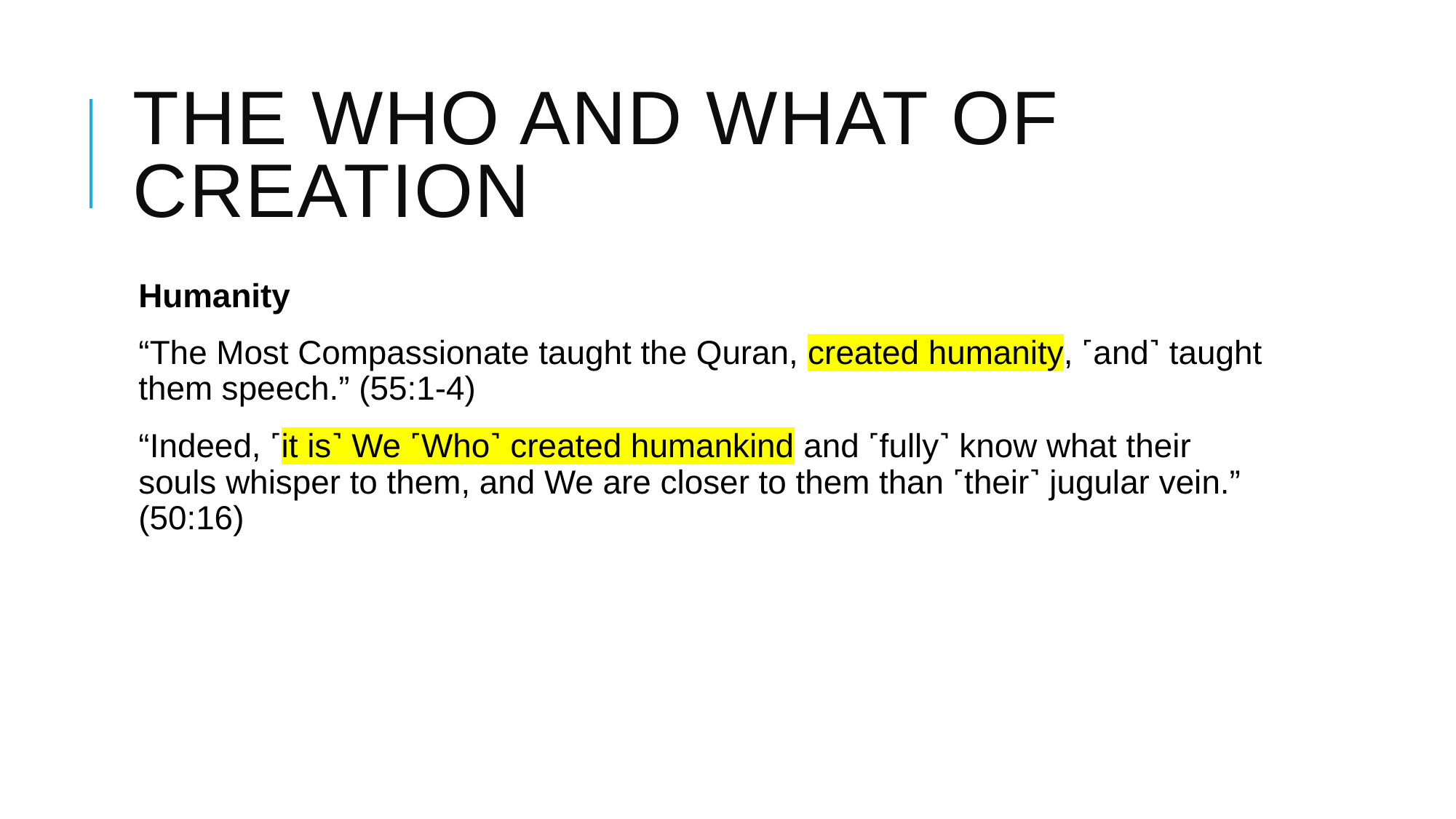

# THE who and what of creation
Humanity
“The Most Compassionate taught the Quran, created humanity, ˹and˺ taught them speech.” (55:1-4)
“Indeed, ˹it is˺ We ˹Who˺ created humankind and ˹fully˺ know what their souls whisper to them, and We are closer to them than ˹their˺ jugular vein.” (50:16)